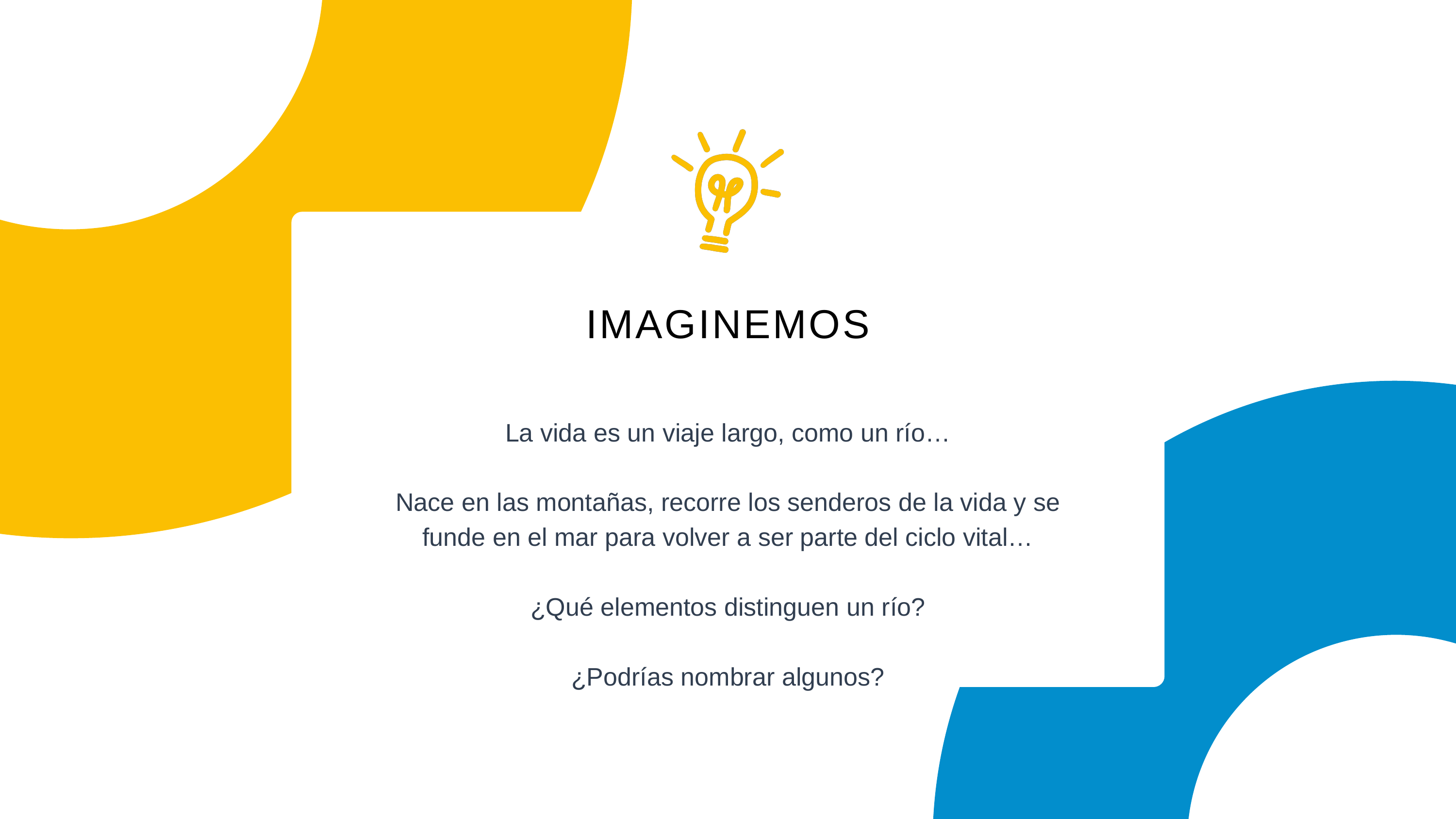

IMAGINEMOS

La vida es un viaje largo, como un río…

Nace en las montañas, recorre los senderos de la vida y se funde en el mar para volver a ser parte del ciclo vital…

¿Qué elementos distinguen un río?

¿Podrías nombrar algunos?